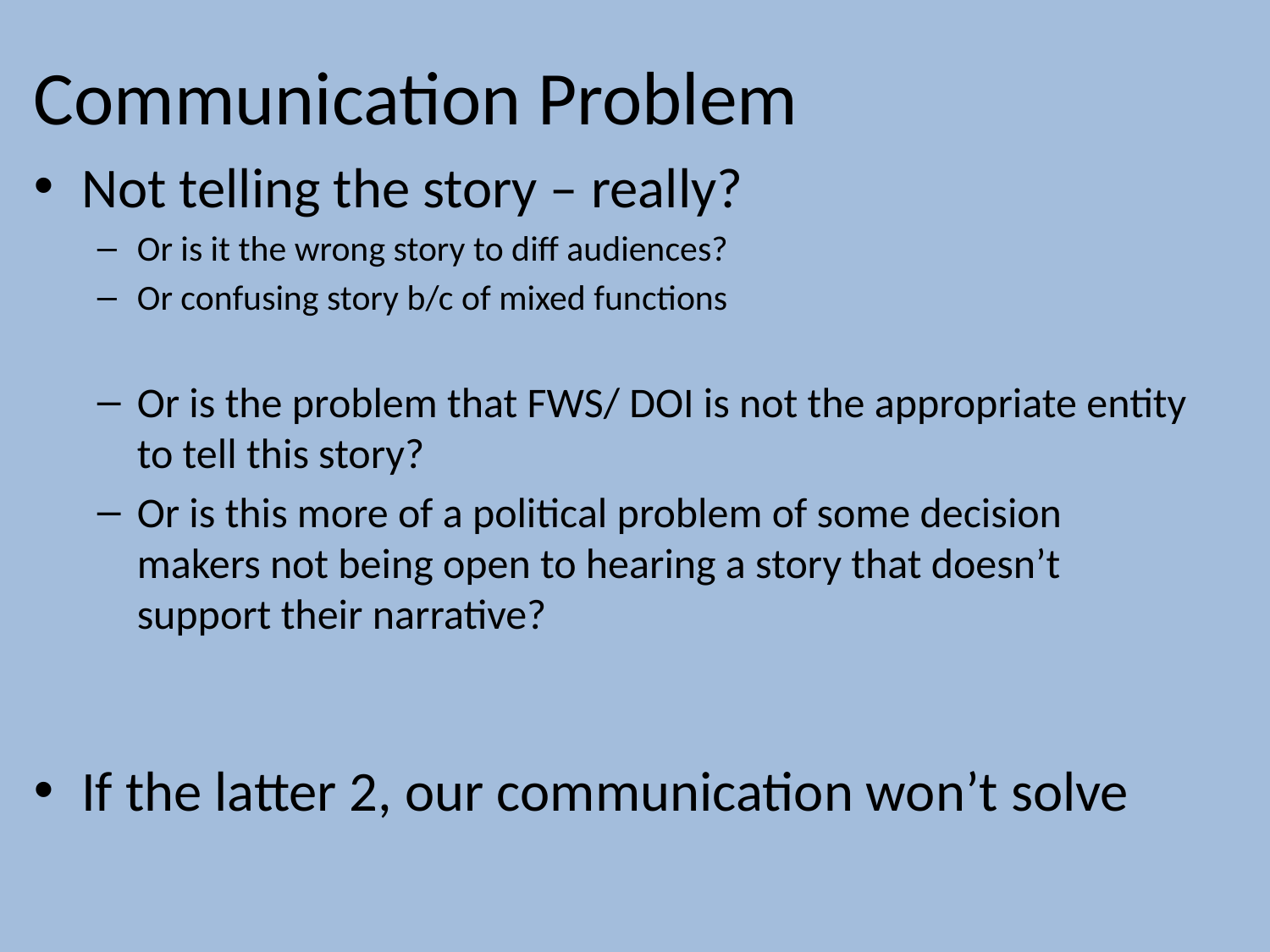

Communication Problem
Not telling the story – really?
Or is it the wrong story to diff audiences?
Or confusing story b/c of mixed functions

Or is the problem that FWS/ DOI is not the appropriate entity to tell this story?
Or is this more of a political problem of some decision makers not being open to hearing a story that doesn’t support their narrative?

If the latter 2, our communication won’t solve